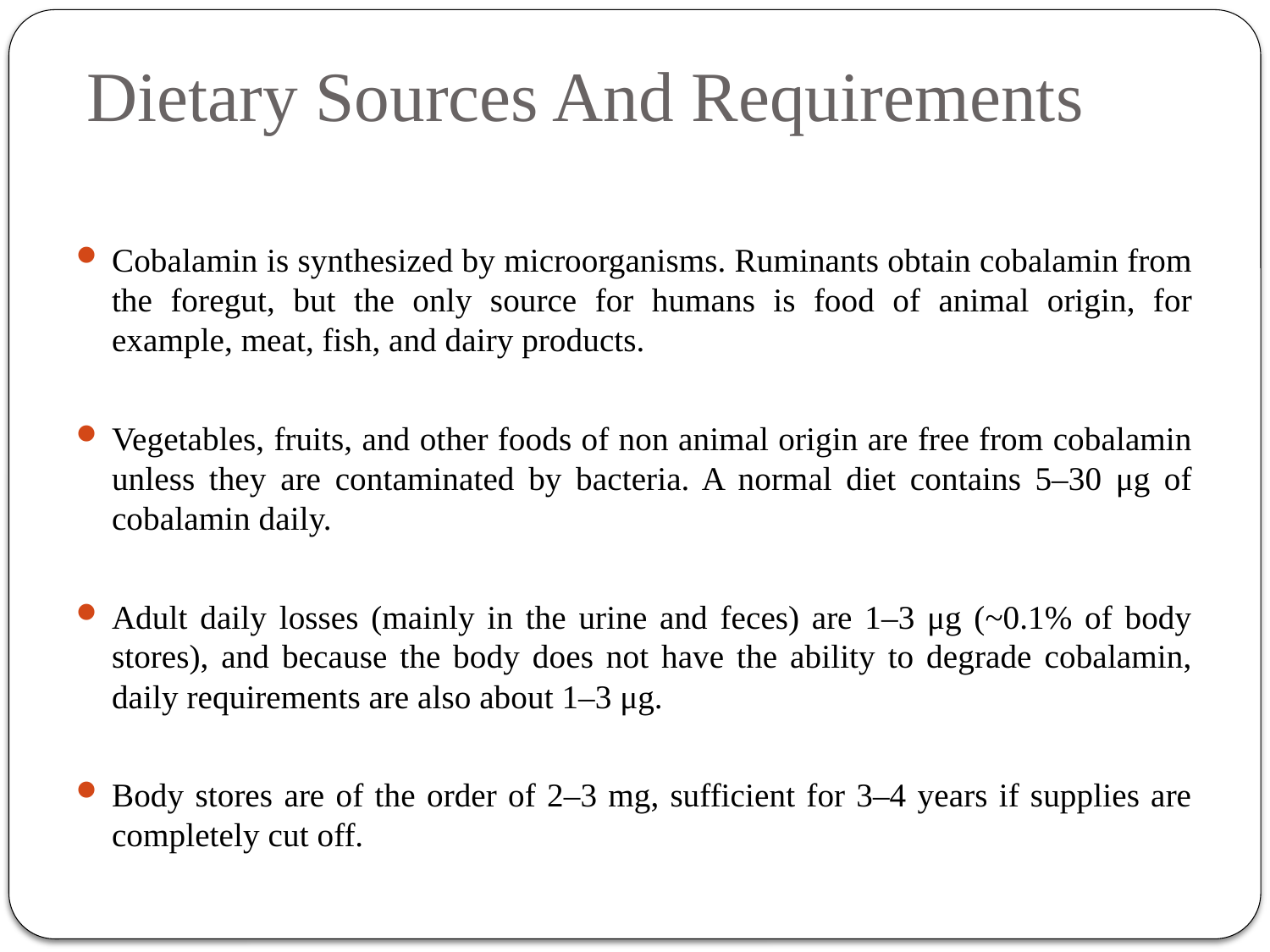

# Dietary Sources And Requirements
Cobalamin is synthesized by microorganisms. Ruminants obtain cobalamin from the foregut, but the only source for humans is food of animal origin, for example, meat, fish, and dairy products.

Vegetables, fruits, and other foods of non animal origin are free from cobalamin unless they are contaminated by bacteria. A normal diet contains 5–30 μg of cobalamin daily.

Adult daily losses (mainly in the urine and feces) are 1–3 μg (~0.1% of body stores), and because the body does not have the ability to degrade cobalamin, daily requirements are also about 1–3 μg.

Body stores are of the order of 2–3 mg, sufficient for 3–4 years if supplies are completely cut off.